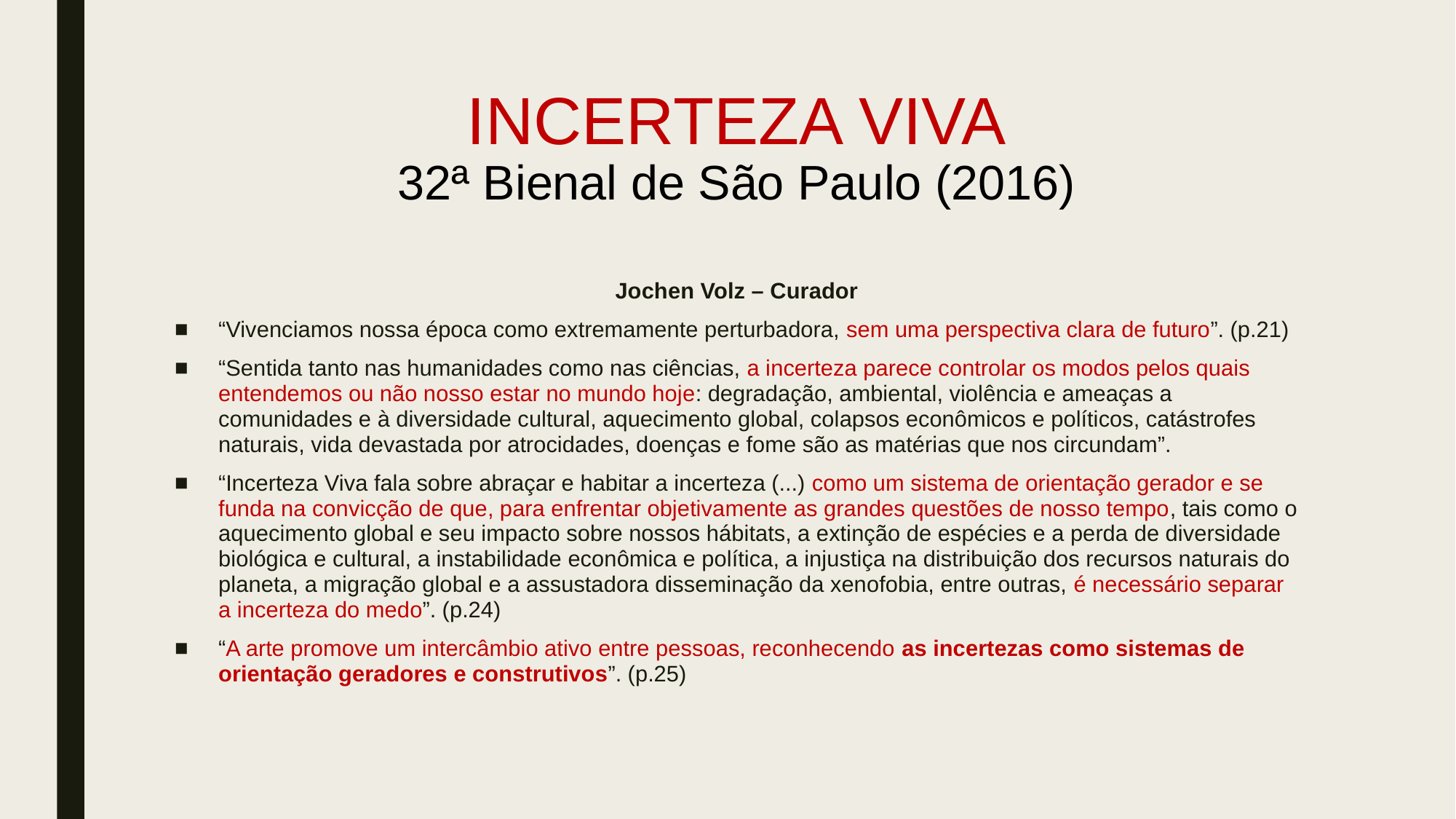

# INCERTEZA VIVA 32ª Bienal de São Paulo (2016)
Jochen Volz – Curador
“Vivenciamos nossa época como extremamente perturbadora, sem uma perspectiva clara de futuro”. (p.21)
“Sentida tanto nas humanidades como nas ciências, a incerteza parece controlar os modos pelos quais entendemos ou não nosso estar no mundo hoje: degradação, ambiental, violência e ameaças a comunidades e à diversidade cultural, aquecimento global, colapsos econômicos e políticos, catástrofes naturais, vida devastada por atrocidades, doenças e fome são as matérias que nos circundam”.
“Incerteza Viva fala sobre abraçar e habitar a incerteza (...) como um sistema de orientação gerador e se funda na convicção de que, para enfrentar objetivamente as grandes questões de nosso tempo, tais como o aquecimento global e seu impacto sobre nossos hábitats, a extinção de espécies e a perda de diversidade biológica e cultural, a instabilidade econômica e política, a injustiça na distribuição dos recursos naturais do planeta, a migração global e a assustadora disseminação da xenofobia, entre outras, é necessário separar a incerteza do medo”. (p.24)
“A arte promove um intercâmbio ativo entre pessoas, reconhecendo as incertezas como sistemas de orientação geradores e construtivos”. (p.25)